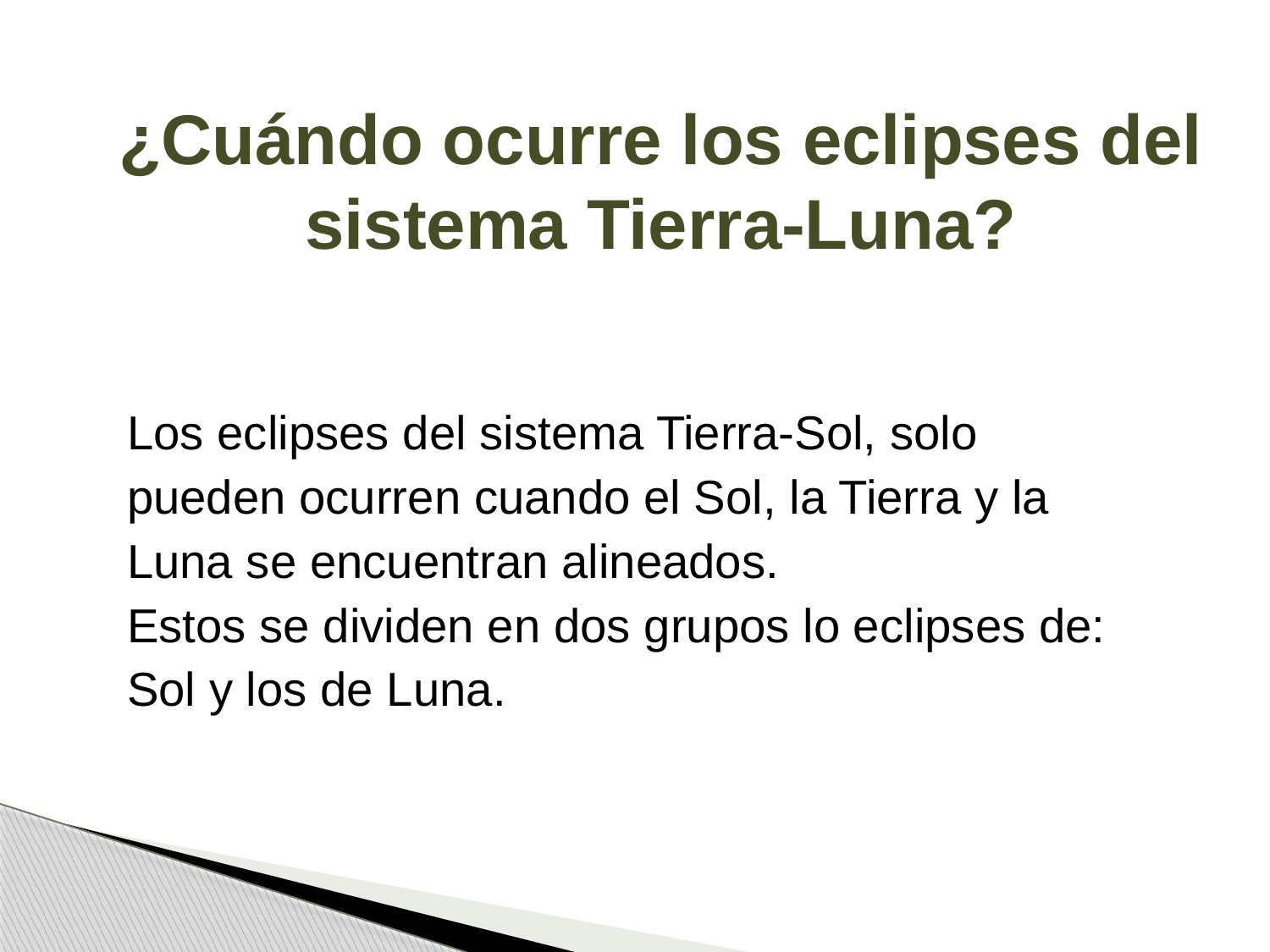

# ¿Cuándo ocurre los eclipses del sistema Tierra-Luna?

Los eclipses del sistema Tierra-Sol, solo
pueden ocurren cuando el Sol, la Tierra y la
Luna se encuentran alineados.
Estos se dividen en dos grupos lo eclipses de:
Sol y los de Luna.